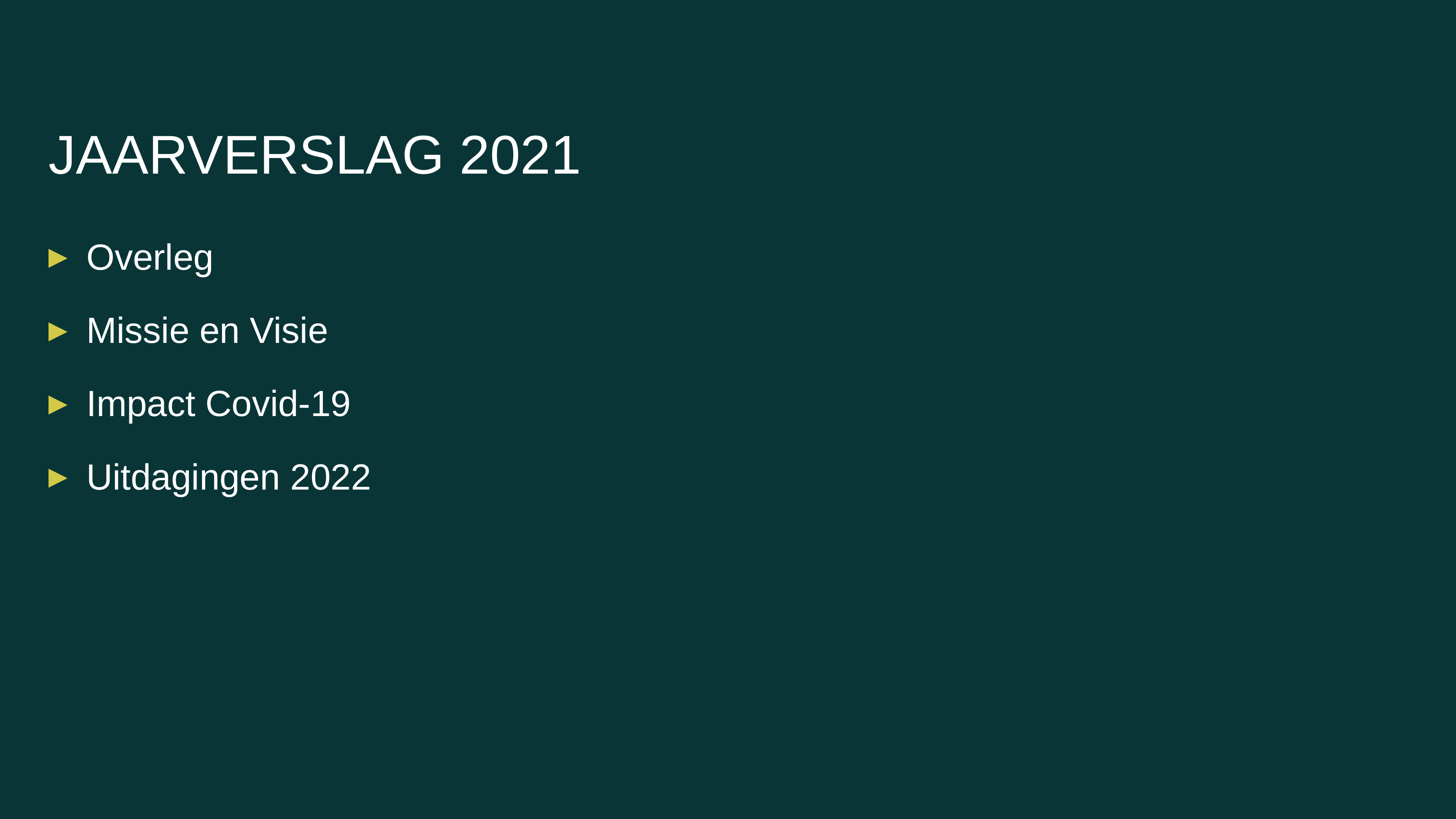

# Jaarverslag 2021
Overleg
Missie en Visie
Impact Covid-19
Uitdagingen 2022